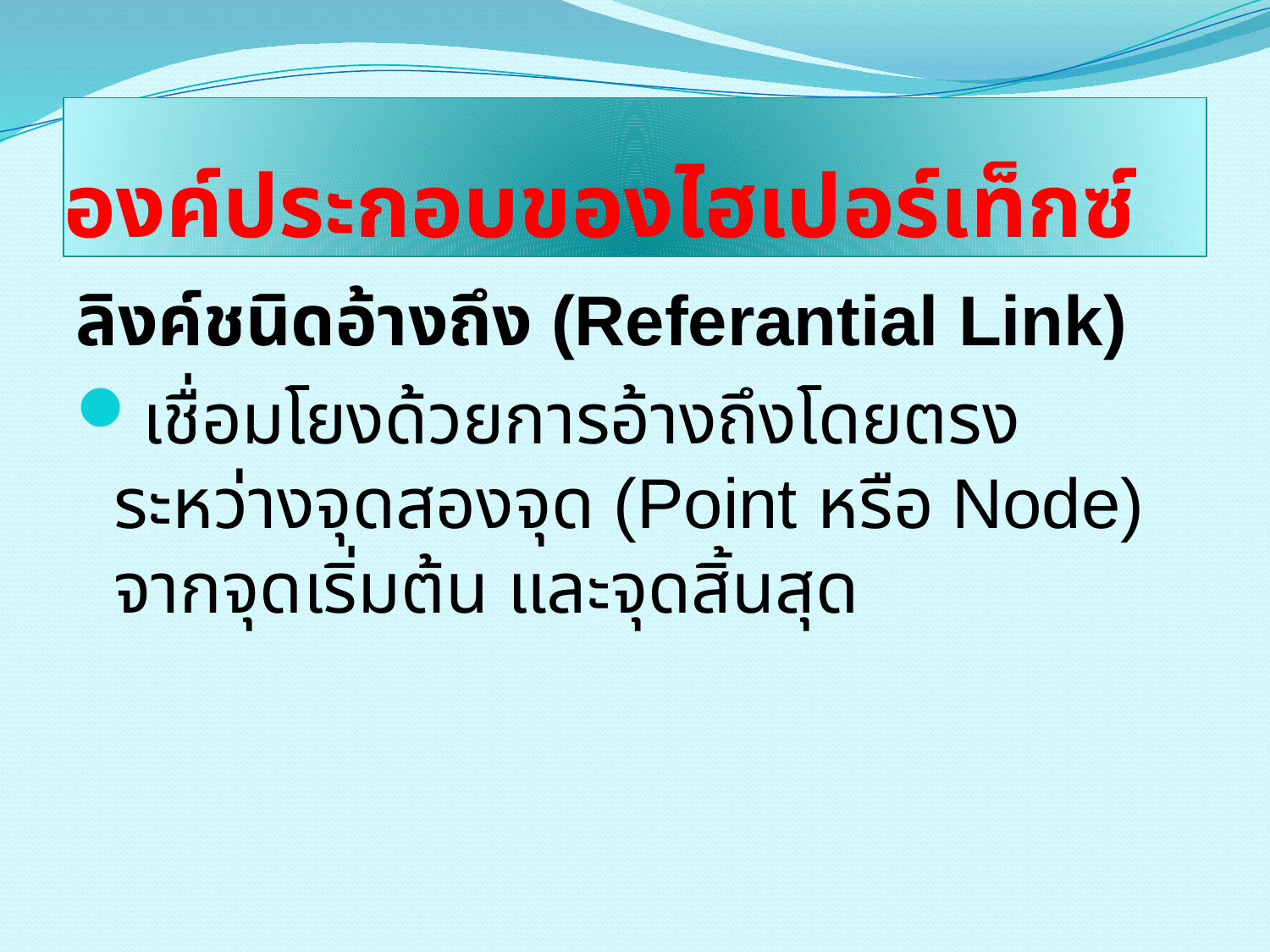

# องค์ประกอบของไฮเปอร์เท็กซ์
ลิงค์ชนิดอ้างถึง (Referantial Link)
เชื่อมโยงด้วยการอ้างถึงโดยตรงระหว่างจุดสองจุด (Point หรือ Node) จากจุดเริ่มต้น และจุดสิ้นสุด